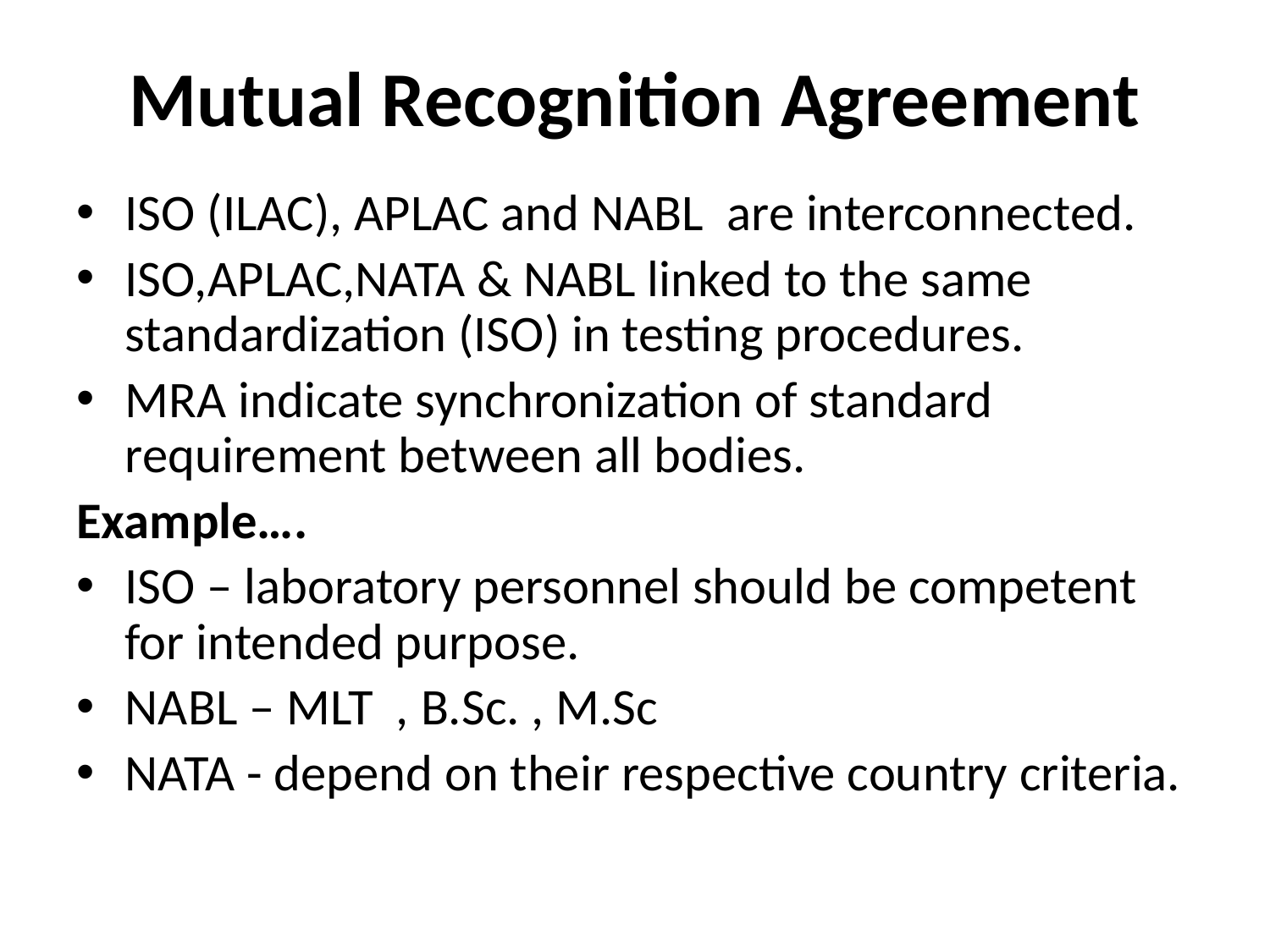

# Mutual Recognition Agreement
ISO (ILAC), APLAC and NABL  are interconnected.
ISO,APLAC,NATA & NABL linked to the same standardization (ISO) in testing procedures.
MRA indicate synchronization of standard requirement between all bodies.
Example….
ISO – laboratory personnel should be competent for intended purpose.
NABL – MLT  , B.Sc. , M.Sc
NATA - depend on their respective country criteria.